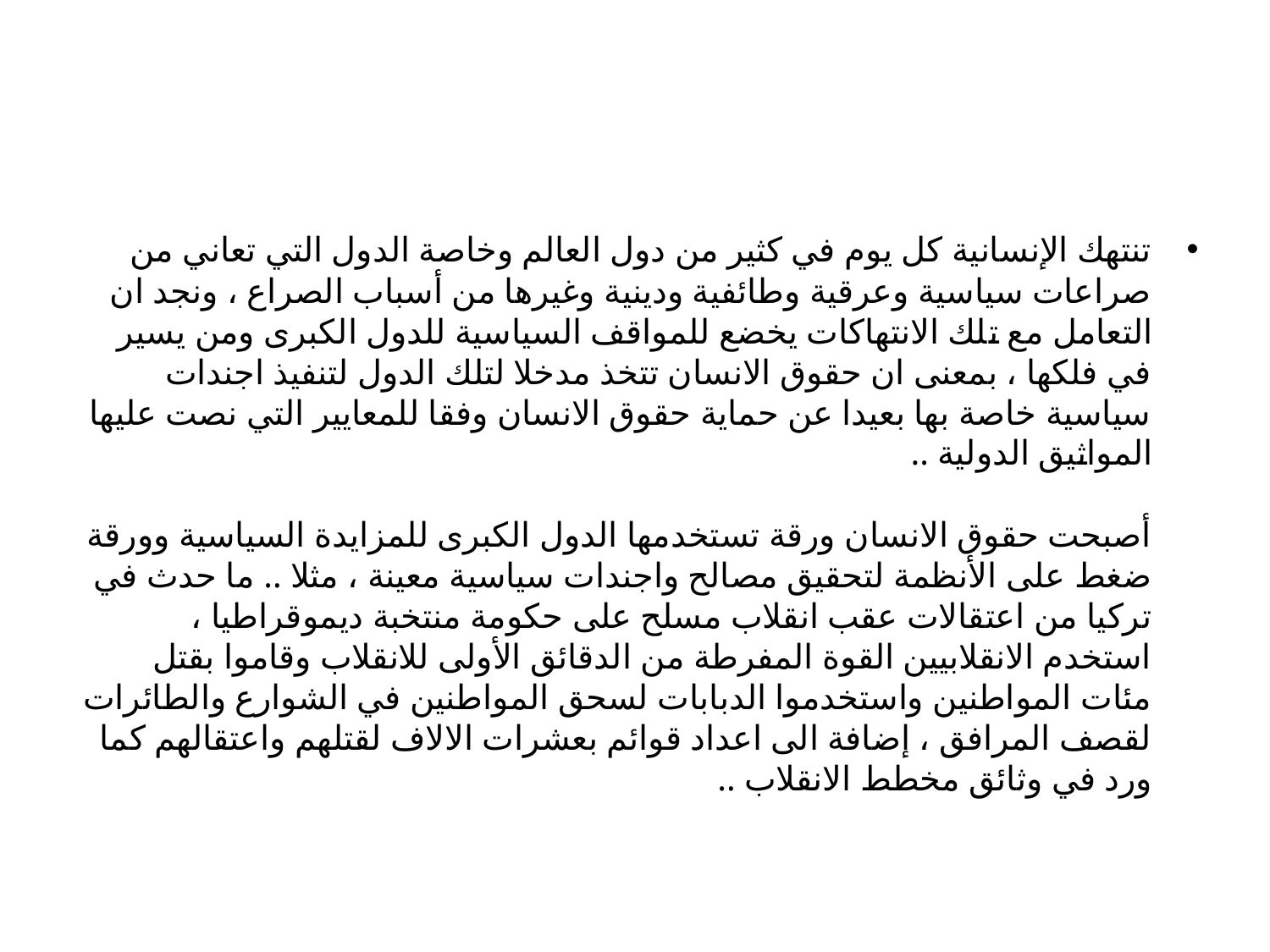

#
تنتهك الإنسانية كل يوم في كثير من دول العالم وخاصة الدول التي تعاني من صراعات سياسية وعرقية وطائفية ودينية وغيرها من أسباب الصراع ، ونجد ان التعامل مع تلك الانتهاكات يخضع للمواقف السياسية للدول الكبرى ومن يسير في فلكها ، بمعنى ان حقوق الانسان تتخذ مدخلا لتلك الدول لتنفيذ اجندات سياسية خاصة بها بعيدا عن حماية حقوق الانسان وفقا للمعايير التي نصت عليها المواثيق الدولية ..
أصبحت حقوق الانسان ورقة تستخدمها الدول الكبرى للمزايدة السياسية وورقة ضغط على الأنظمة لتحقيق مصالح واجندات سياسية معينة ، مثلا .. ما حدث في تركيا من اعتقالات عقب انقلاب مسلح على حكومة منتخبة ديموقراطيا ، استخدم الانقلابيين القوة المفرطة من الدقائق الأولى للانقلاب وقاموا بقتل مئات المواطنين واستخدموا الدبابات لسحق المواطنين في الشوارع والطائرات لقصف المرافق ، إضافة الى اعداد قوائم بعشرات الالاف لقتلهم واعتقالهم كما ورد في وثائق مخطط الانقلاب ..